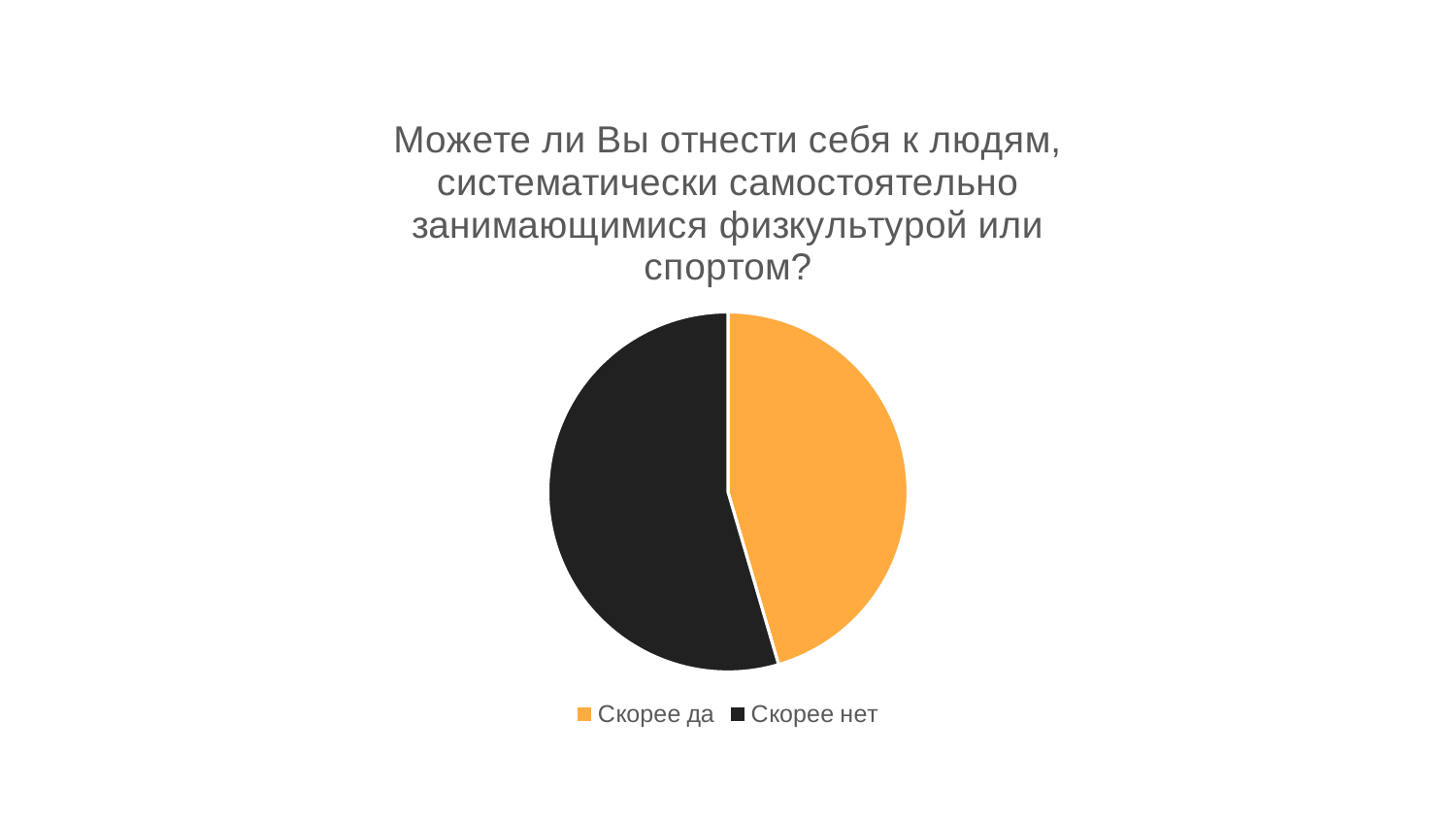

### Chart: Можете ли Вы отнести себя к людям, систематически самостоятельно занимающимися физкультурой или спортом?

| Category | Продажи |
|---|---|
| Скорее да | 65.0 |
| Скорее нет | 78.0 |